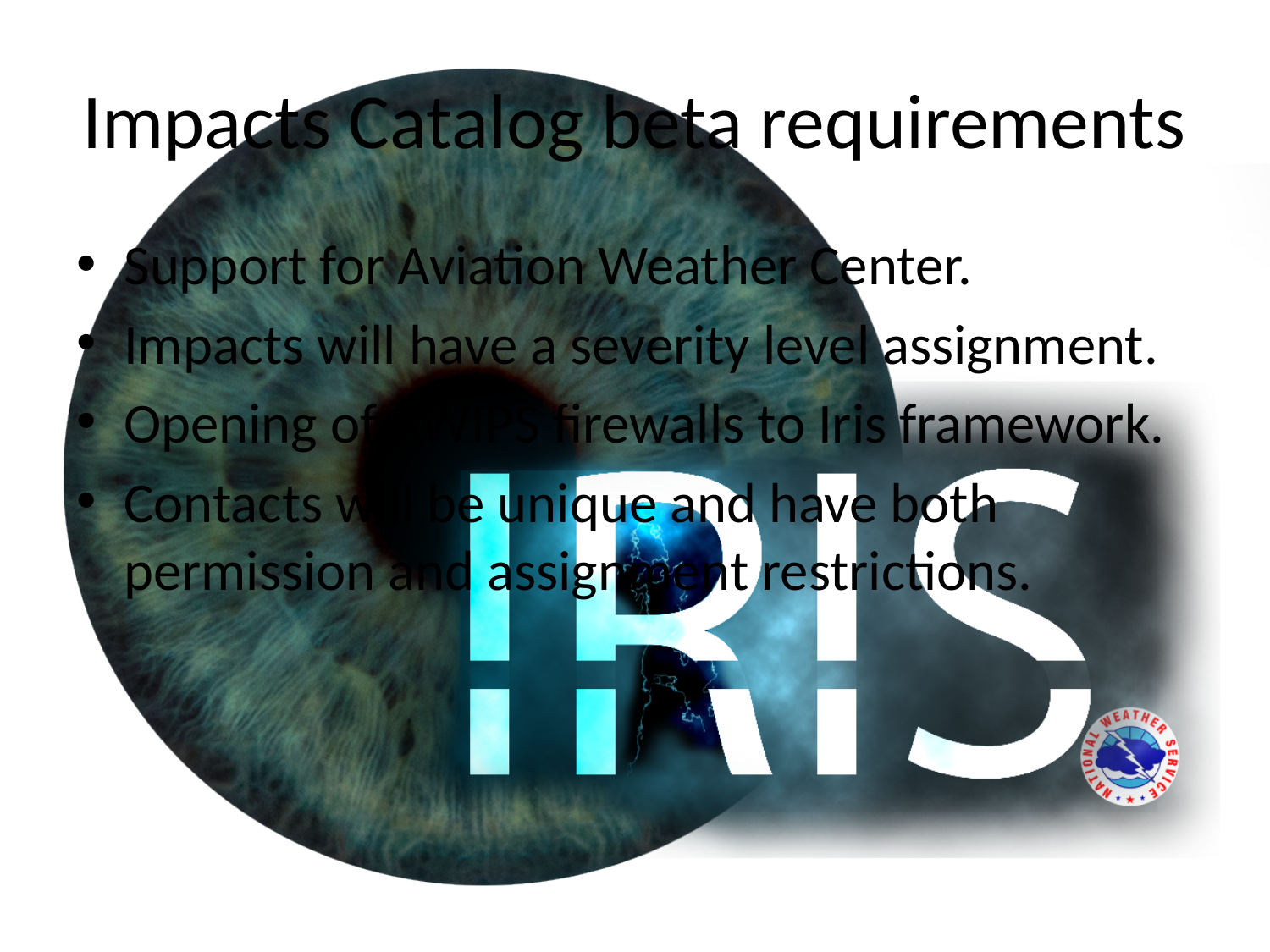

# Impacts Catalog beta requirements
Support for Aviation Weather Center.
Impacts will have a severity level assignment.
Opening of AWIPS firewalls to Iris framework.
Contacts will be unique and have both permission and assignment restrictions.